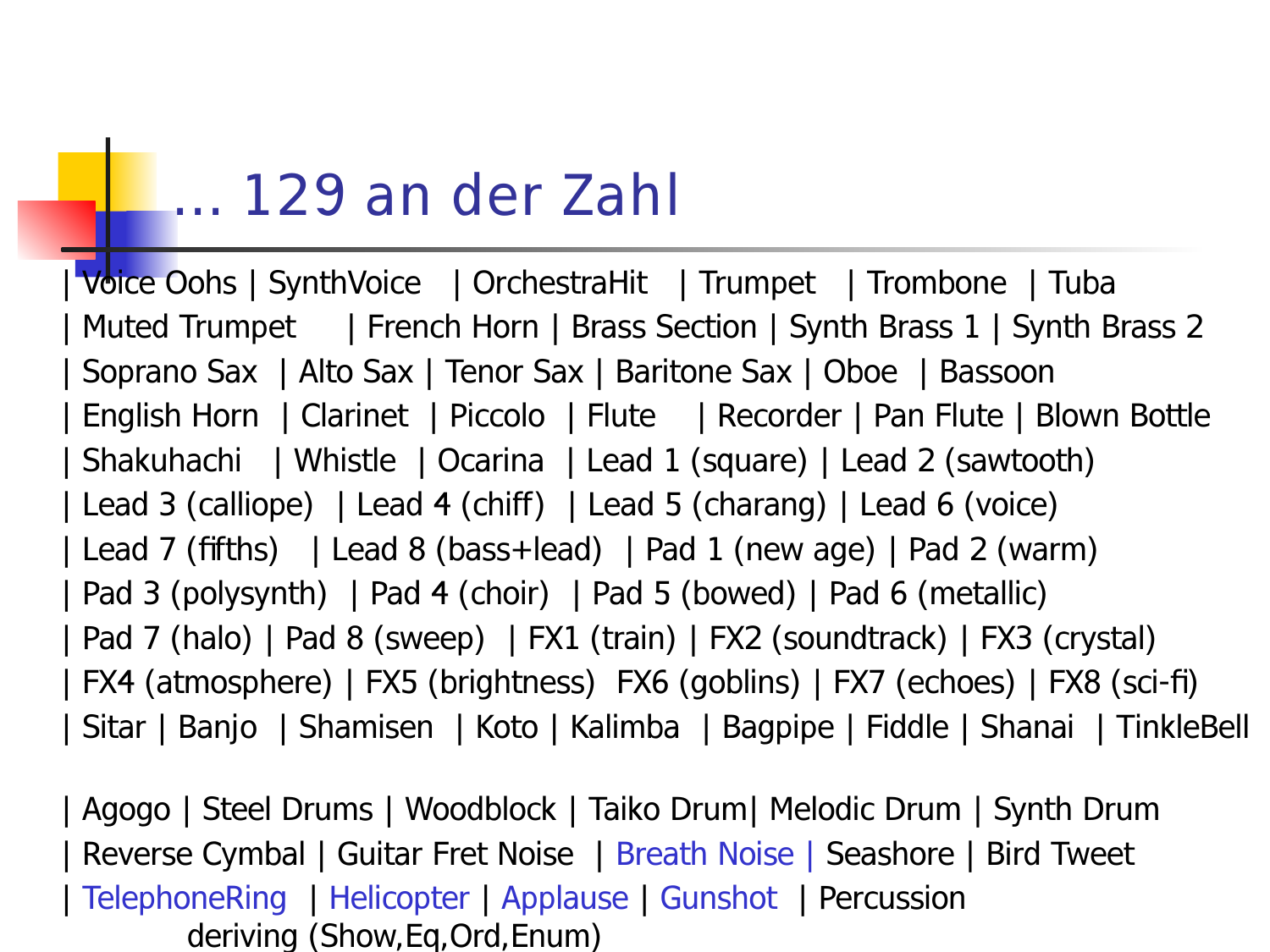

# ... 129 an der Zahl
	| Voice Oohs | SynthVoice   | OrchestraHit   | Trumpet   | Trombone  | Tuba
	| Muted Trumpet     | French Horn | Brass Section | Synth Brass 1 | Synth Brass 2
	| Soprano Sax  | Alto Sax | Tenor Sax | Baritone Sax | Oboe  | Bassoon
	| English Horn  | Clarinet  | Piccolo  | Flute    | Recorder | Pan Flute | Blown Bottle
	| Shakuhachi   | Whistle  | Ocarina  | Lead 1 (square) | Lead 2 (sawtooth)
	| Lead 3 (calliope)  | Lead 4 (chiff)  | Lead 5 (charang) | Lead 6 (voice)
	| Lead 7 (fifths)   | Lead 8 (bass+lead)  | Pad 1 (new age) | Pad 2 (warm)
	| Pad 3 (polysynth)  | Pad 4 (choir)  | Pad 5 (bowed) | Pad 6 (metallic)
	| Pad 7 (halo) | Pad 8 (sweep)  | FX1 (train) | FX2 (soundtrack) | FX3 (crystal)
	| FX4 (atmosphere) | FX5 (brightness)  FX6 (goblins) | FX7 (echoes) | FX8 (sci-fi)
	| Sitar | Banjo  | Shamisen  | Koto | Kalimba  | Bagpipe | Fiddle | Shanai  | TinkleBell
	| Agogo | Steel Drums | Woodblock | Taiko Drum| Melodic Drum | Synth Drum
	| Reverse Cymbal | Guitar Fret Noise  | Breath Noise | Seashore | Bird Tweet
	| TelephoneRing  | Helicopter | Applause | Gunshot  | Percussion  		 	deriving (Show,Eq,Ord,Enum)